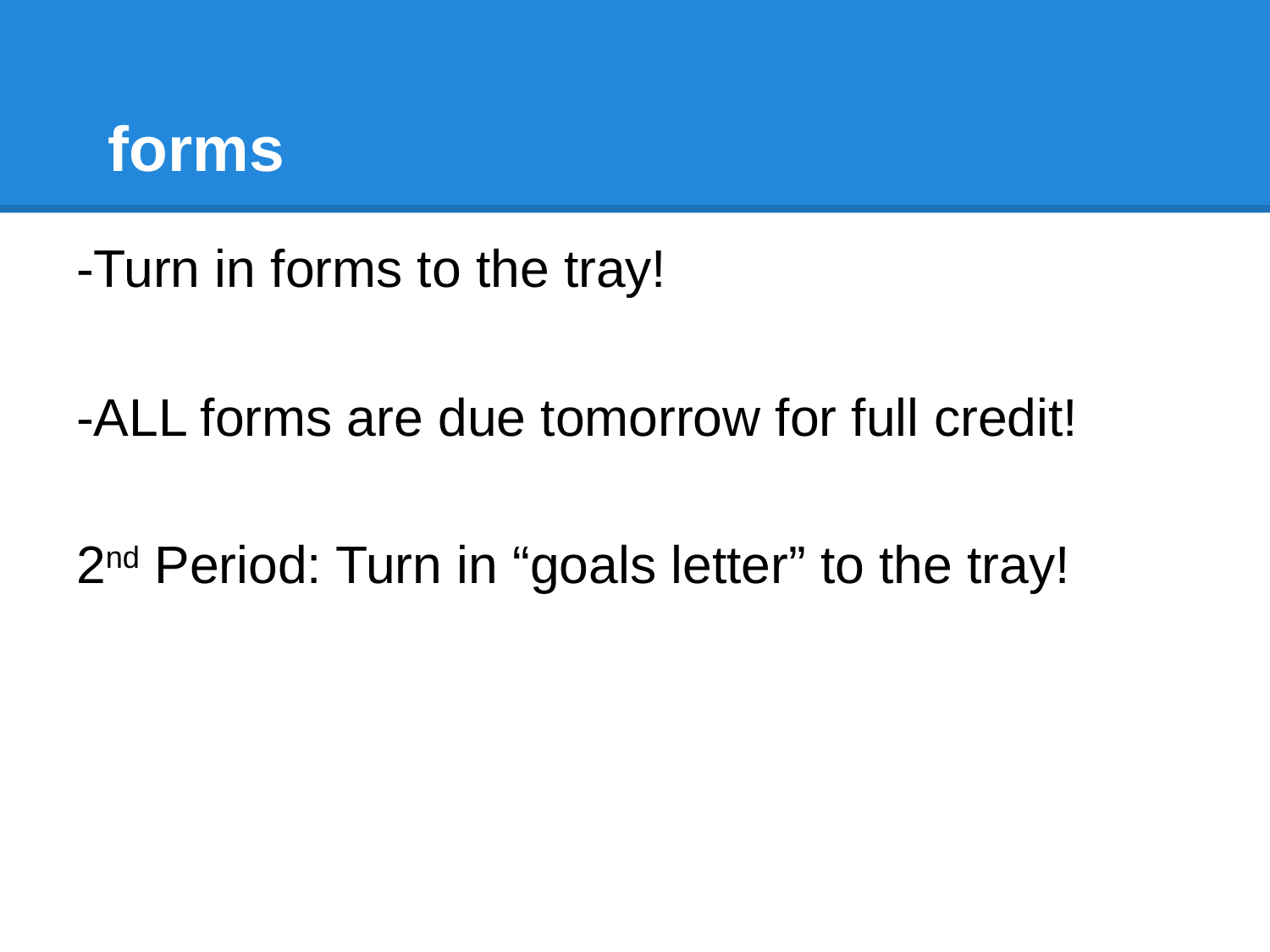

# forms
-Turn in forms to the tray!

-ALL forms are due tomorrow for full credit!

2nd Period: Turn in “goals letter” to the tray!